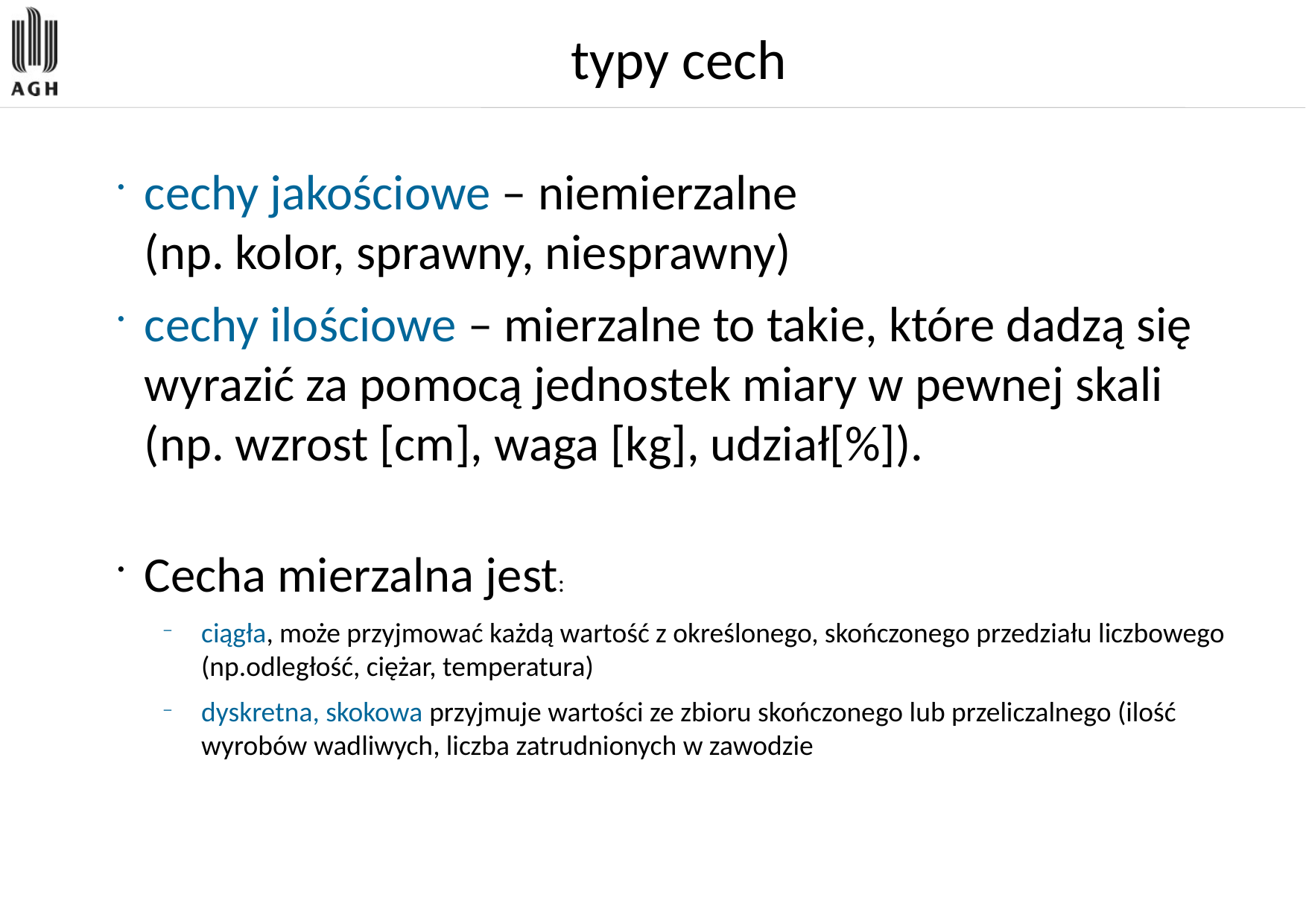

# typy cech
cechy jakościowe – niemierzalne
(np. kolor, sprawny, niesprawny)
cechy ilościowe – mierzalne to takie, które dadzą się wyrazić za pomocą jednostek miary w pewnej skali
(np. wzrost [cm], waga [kg], udział[%]).
Cecha mierzalna jest:
ciągła, może przyjmować każdą wartość z określonego, skończonego przedziału liczbowego (np.odległość, ciężar, temperatura)
dyskretna, skokowa przyjmuje wartości ze zbioru skończonego lub przeliczalnego (ilość wyrobów wadliwych, liczba zatrudnionych w zawodzie